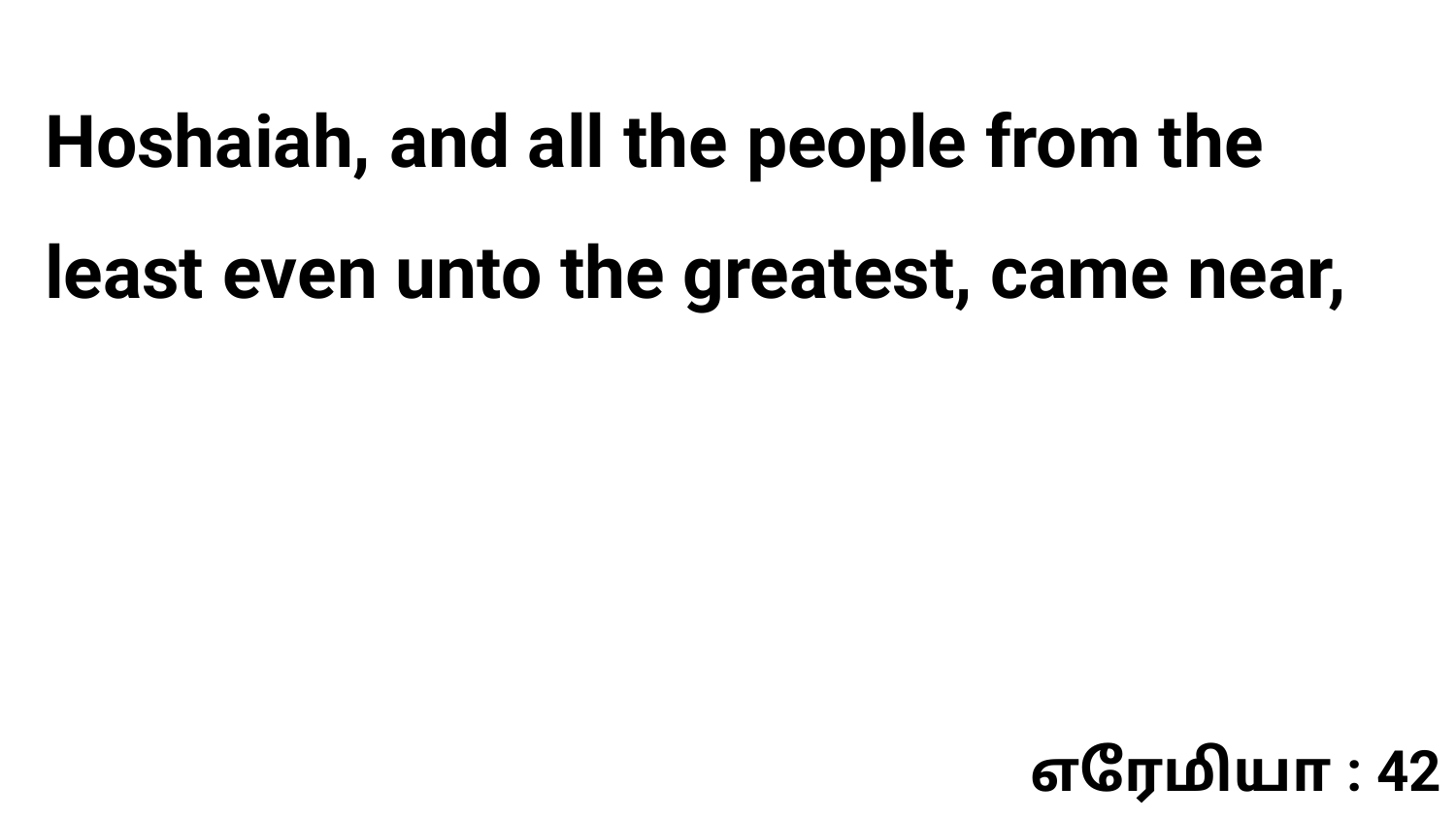

Hoshaiah, and all the people from the least even unto the greatest, came near,
எரேமியா : 42